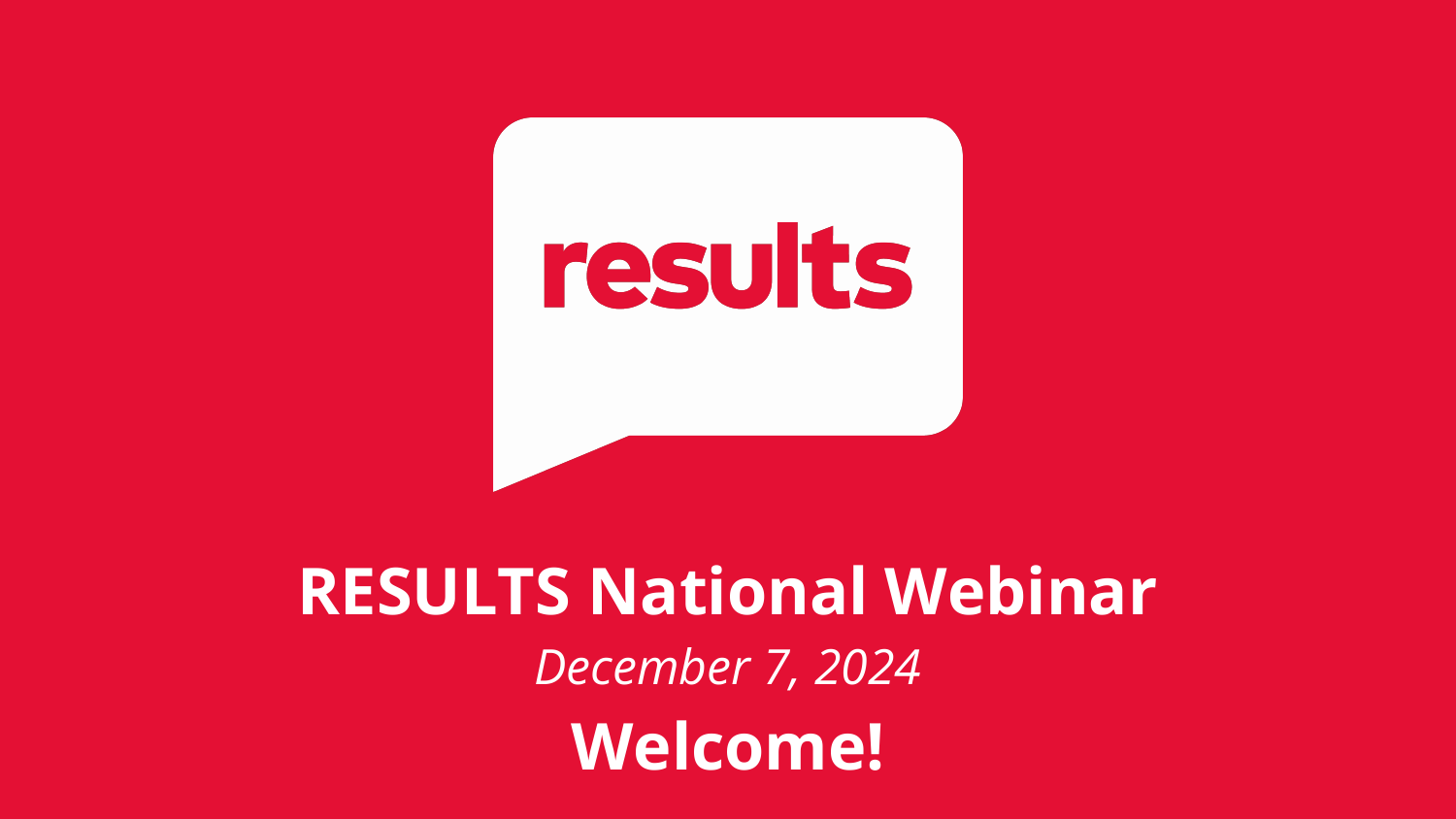

# RESULTS National Webinar December 7, 2024 Welcome!